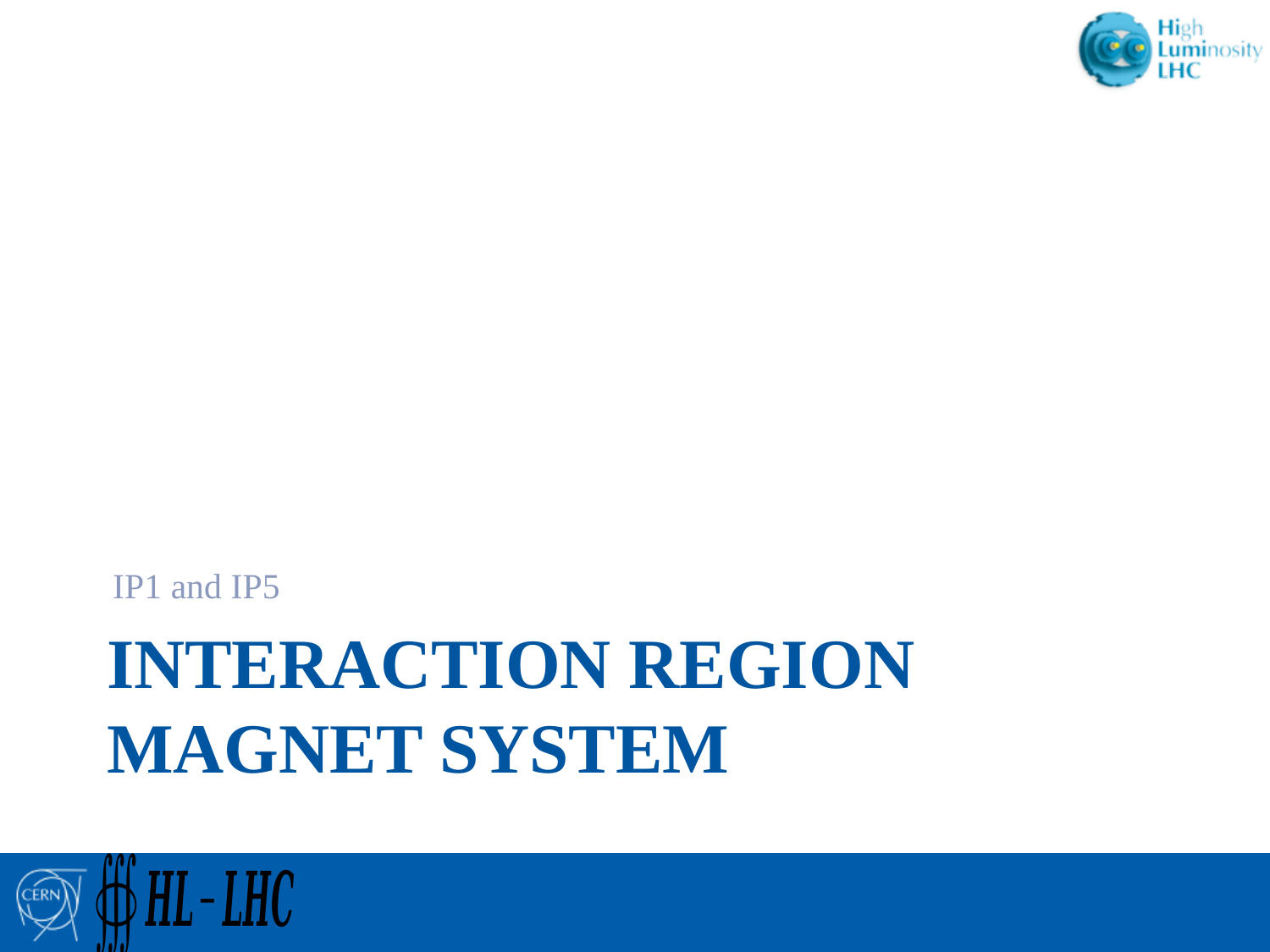

IP1 and IP5
# Interaction region magnet system